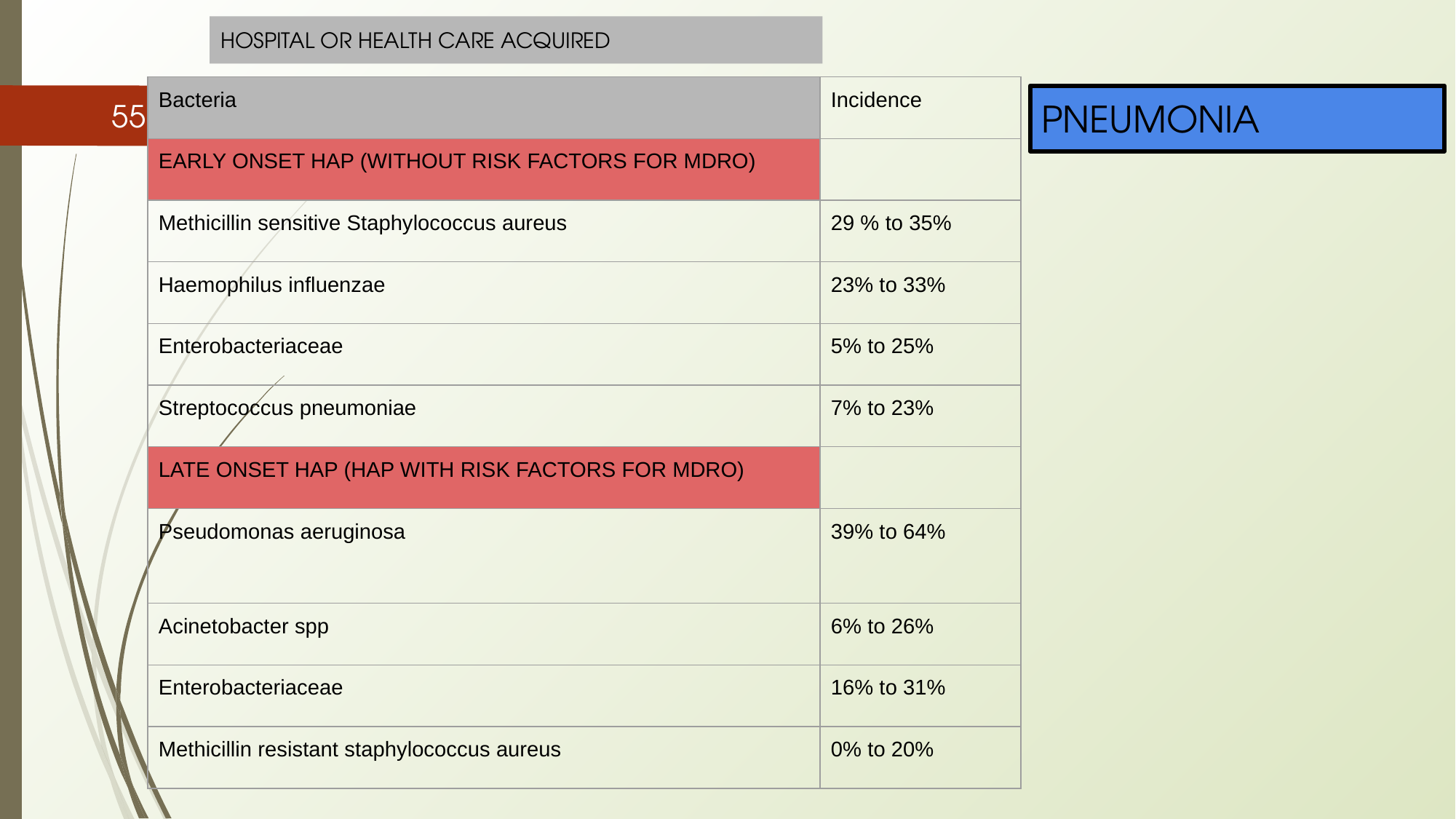

HOSPITAL OR HEALTH CARE ACQUIRED
| Bacteria | Incidence |
| --- | --- |
| EARLY ONSET HAP (WITHOUT RISK FACTORS FOR MDRO) |  |
| Methicillin sensitive Staphylococcus aureus | 29 % to 35% |
| Haemophilus influenzae | 23% to 33% |
| Enterobacteriaceae | 5% to 25% |
| Streptococcus pneumoniae | 7% to 23% |
| LATE ONSET HAP (HAP WITH RISK FACTORS FOR MDRO) |  |
| Pseudomonas aeruginosa | 39% to 64% |
| Acinetobacter spp | 6% to 26% |
| Enterobacteriaceae | 16% to 31% |
| Methicillin resistant staphylococcus aureus | 0% to 20% |
PNEUMONIA
55